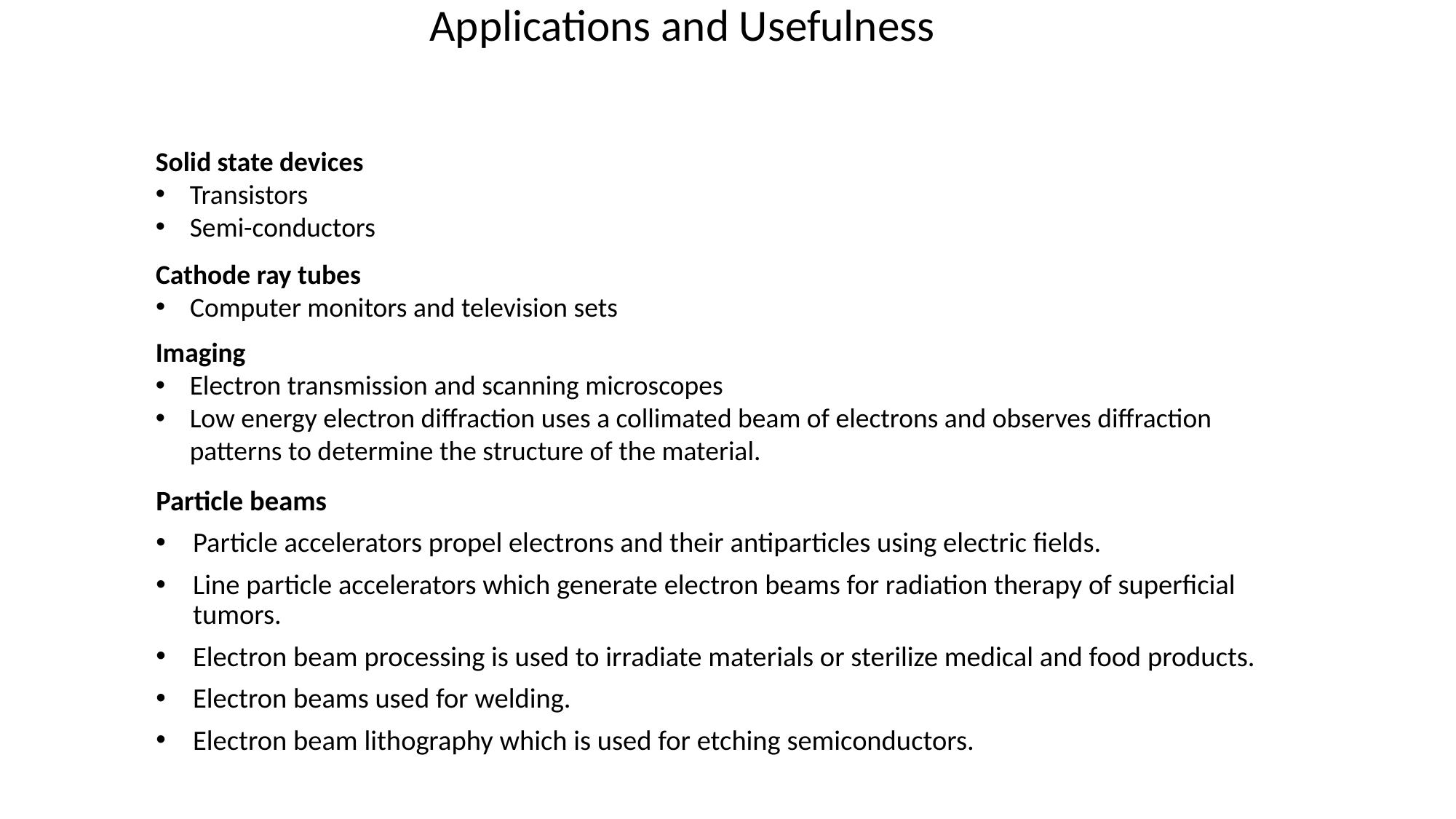

# Applications and Usefulness
Solid state devices
Transistors
Semi-conductors

Cathode ray tubes
Computer monitors and television sets
Imaging
Electron transmission and scanning microscopes
Low energy electron diffraction uses a collimated beam of electrons and observes diffraction patterns to determine the structure of the material.
Particle beams
Particle accelerators propel electrons and their antiparticles using electric fields.
Line particle accelerators which generate electron beams for radiation therapy of superficial tumors.
Electron beam processing is used to irradiate materials or sterilize medical and food products.
Electron beams used for welding.
Electron beam lithography which is used for etching semiconductors.